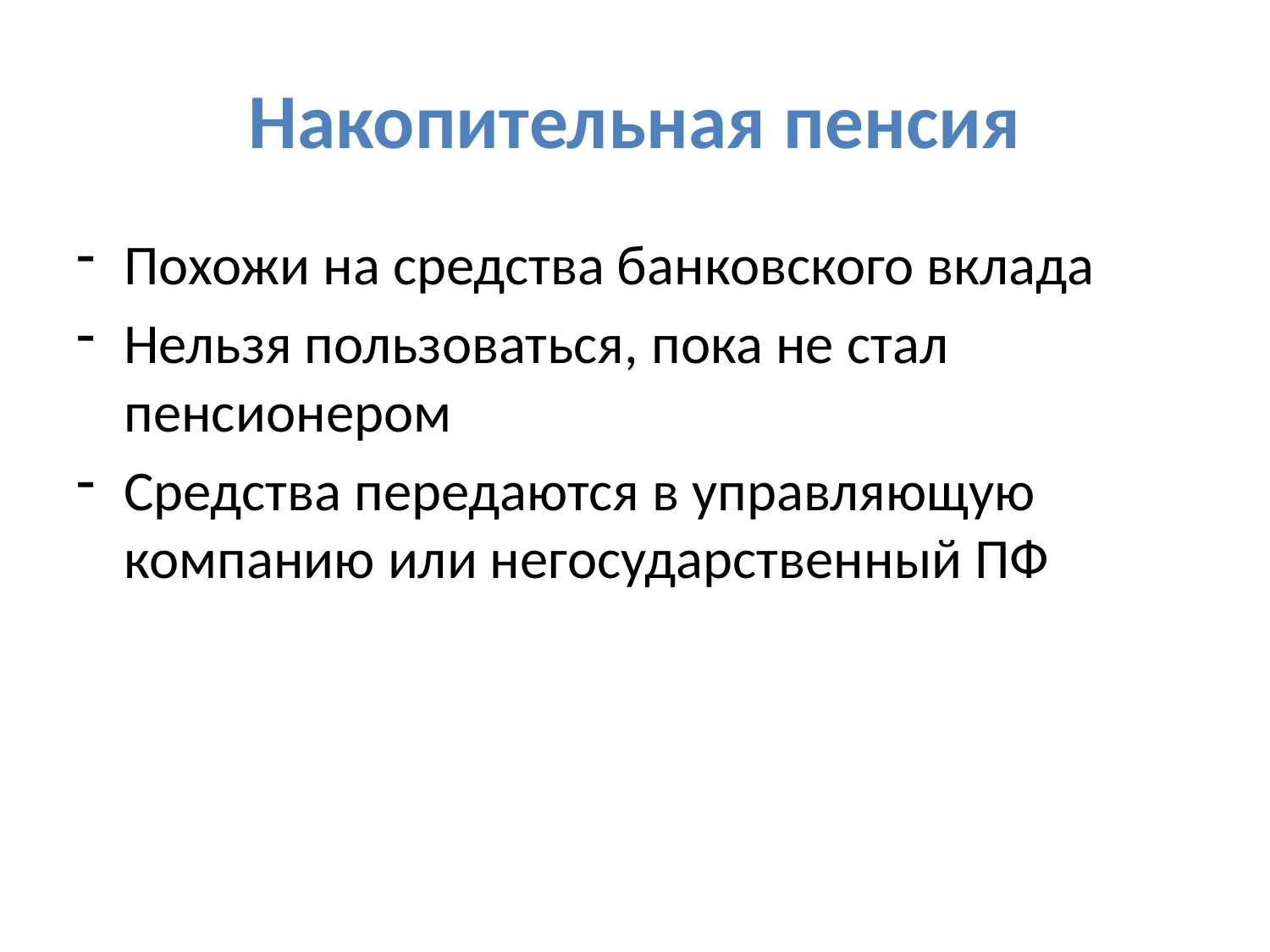

# Накопительная пенсия
Похожи на средства банковского вклада
Нельзя пользоваться, пока не стал пенсионером
Средства передаются в управляющую компанию или негосударственный ПФ